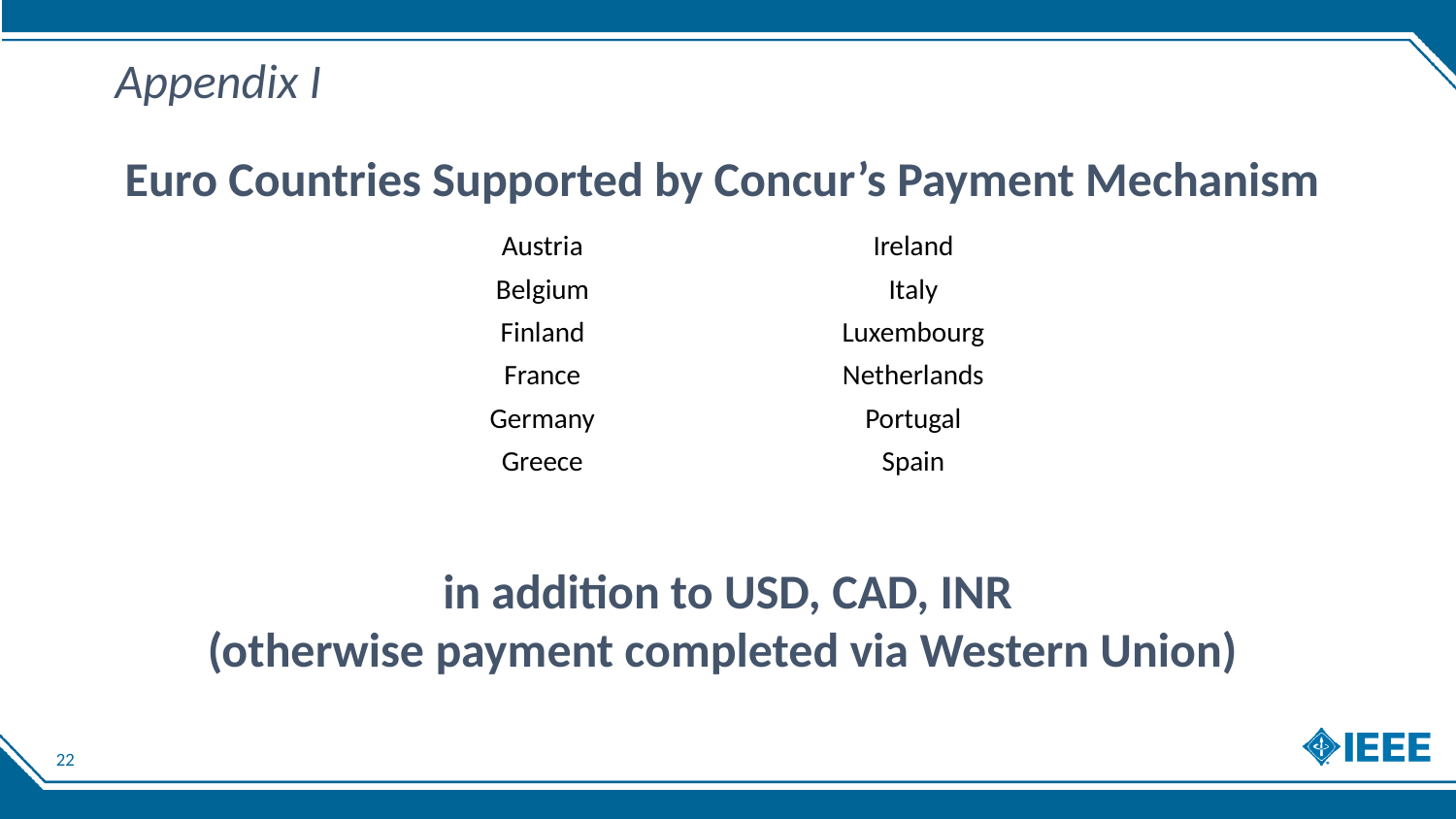

Appendix I
# Euro Countries Supported by Concur’s Payment Mechanism
| Austria | Ireland |
| --- | --- |
| Belgium | Italy |
| Finland | Luxembourg |
| France | Netherlands |
| Germany | Portugal |
| Greece | Spain |
in addition to USD, CAD, INR
(otherwise payment completed via Western Union)